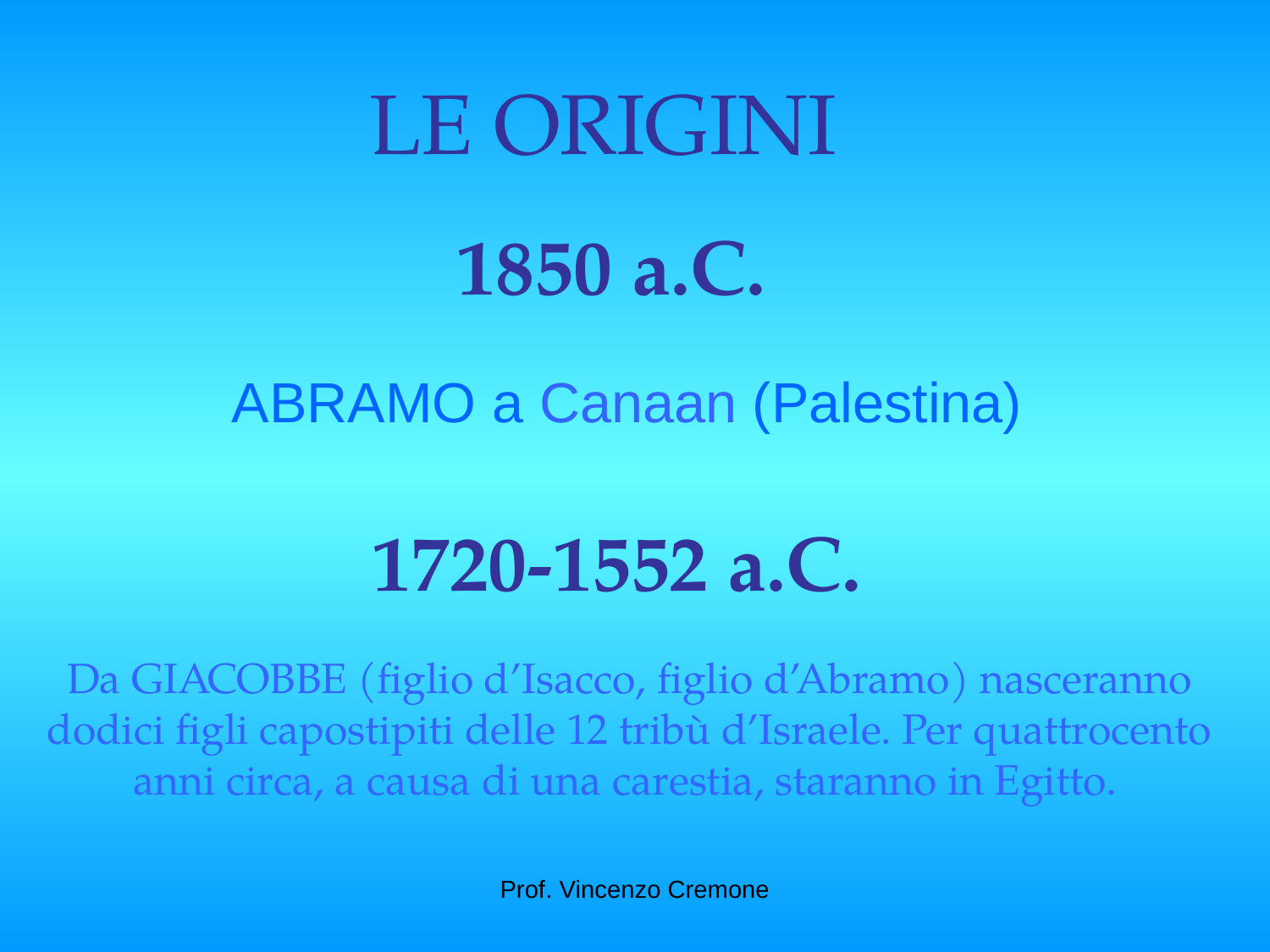

LE ORIGINI
1850 a.C.
ABRAMO a Canaan (Palestina)
1720-1552 a.C.
Da GIACOBBE (figlio d’Isacco, figlio d’Abramo) nasceranno dodici figli capostipiti delle 12 tribù d’Israele. Per quattrocento anni circa, a causa di una carestia, staranno in Egitto.
Prof. Vincenzo Cremone